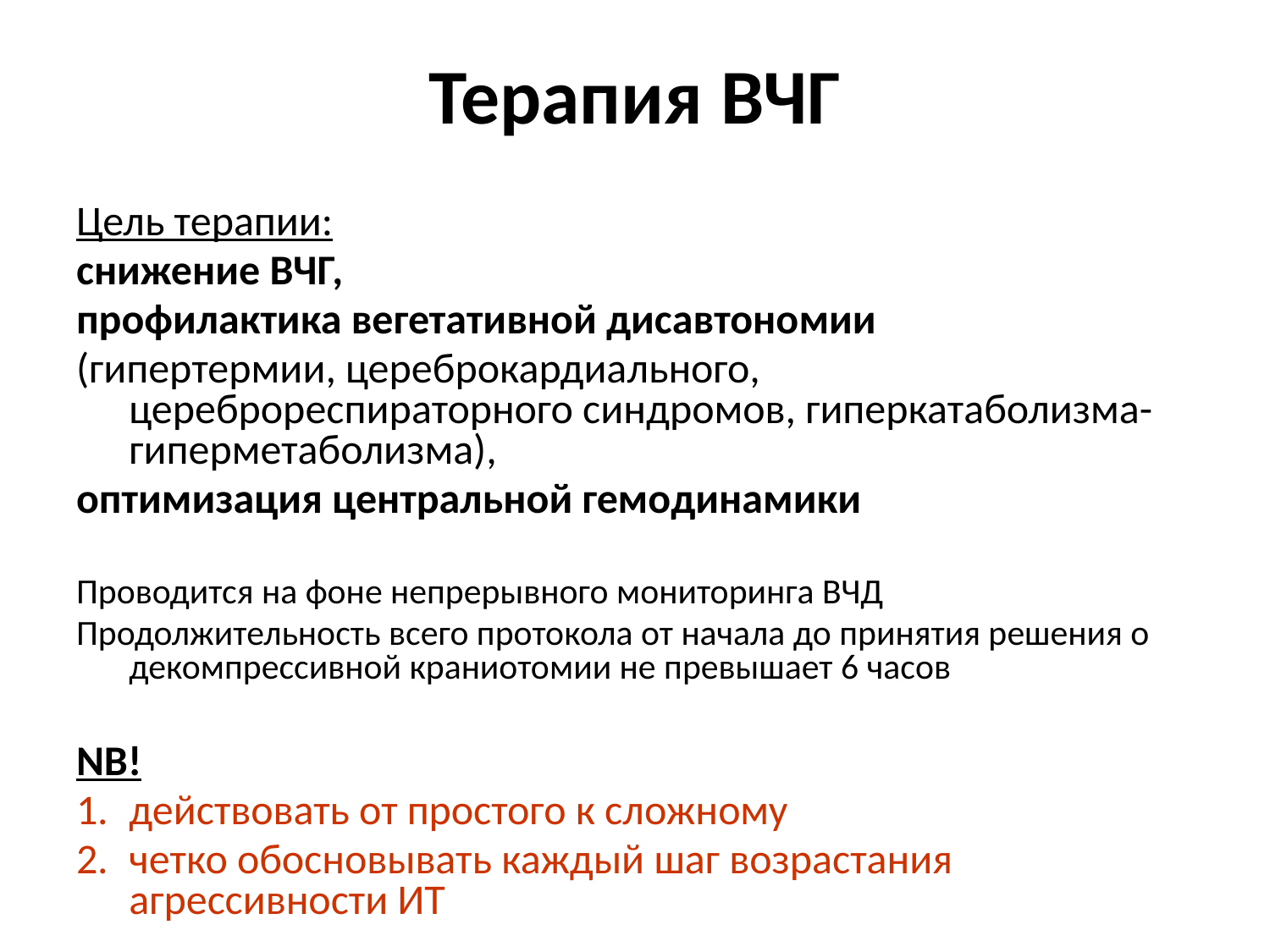

# Терапия ВЧГ

Цель терапии:
снижение ВЧГ,
профилактика вегетативной дисавтономии
(гипертермии, цереброкардиального, цереброреспираторного синдромов, гиперкатаболизма-гиперметаболизма),
оптимизация центральной гемодинамики

Проводится на фоне непрерывного мониторинга ВЧД
Продолжительность всего протокола от начала до принятия решения о декомпрессивной краниотомии не превышает 6 часов

NB!
действовать от простого к сложному
четко обосновывать каждый шаг возрастания агрессивности ИТ